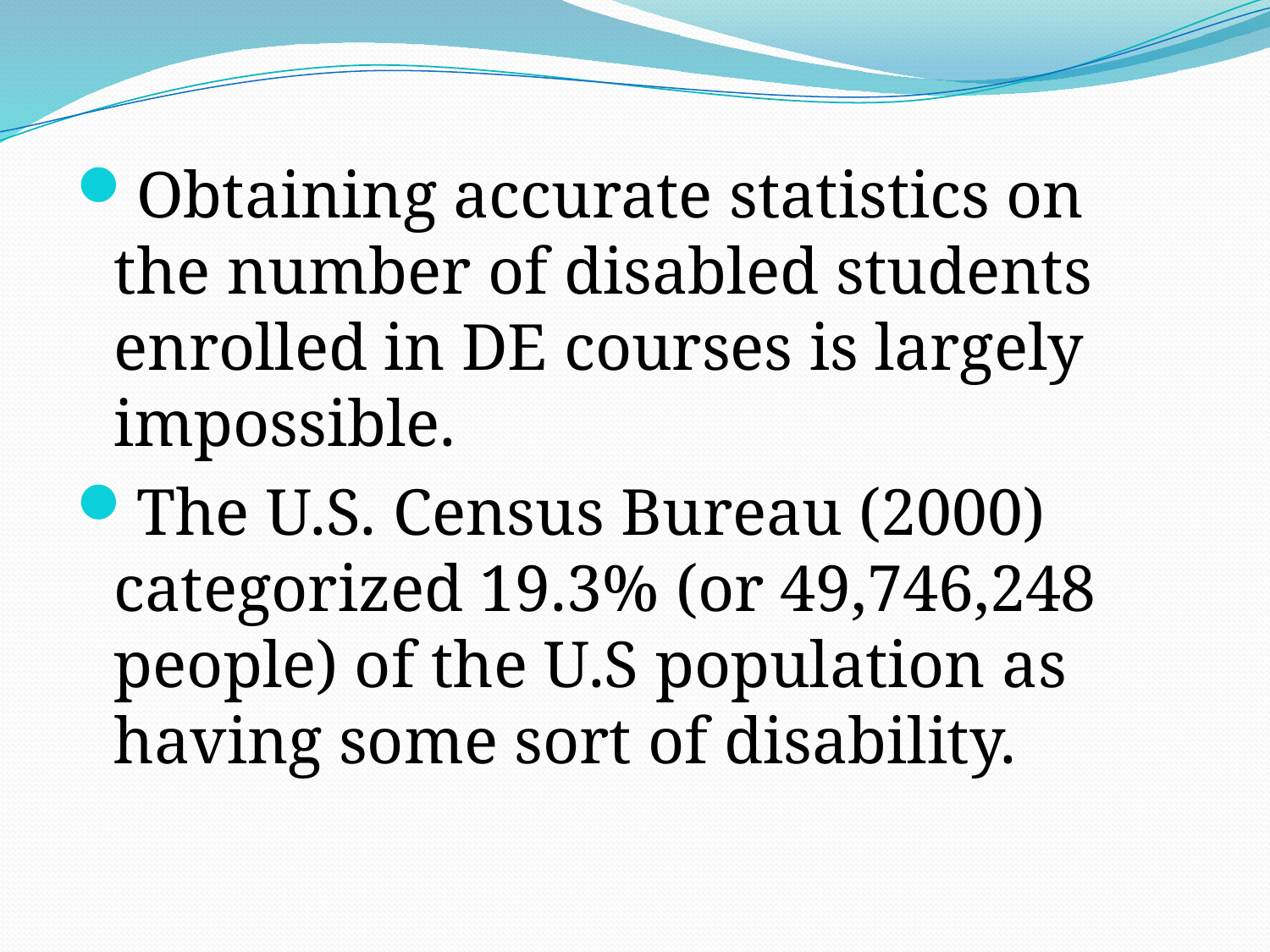

Obtaining accurate statistics on the number of disabled students enrolled in DE courses is largely impossible.
The U.S. Census Bureau (2000) categorized 19.3% (or 49,746,248 people) of the U.S population as having some sort of disability.